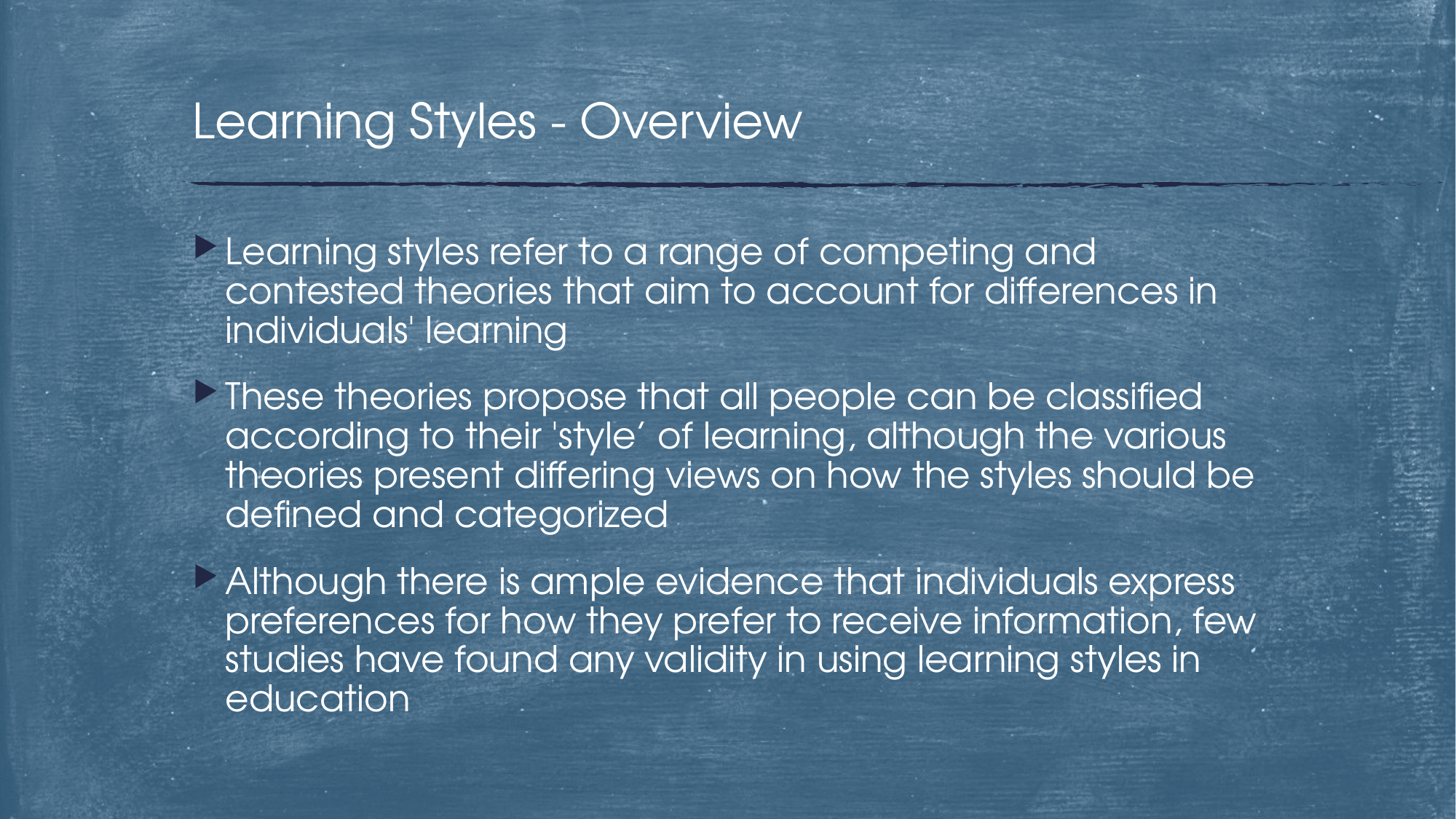

# Learning Styles - Overview
Learning styles refer to a range of competing and contested theories that aim to account for differences in individuals' learning
These theories propose that all people can be classified according to their 'style’ of learning, although the various theories present differing views on how the styles should be defined and categorized
Although there is ample evidence that individuals express preferences for how they prefer to receive information, few studies have found any validity in using learning styles in education